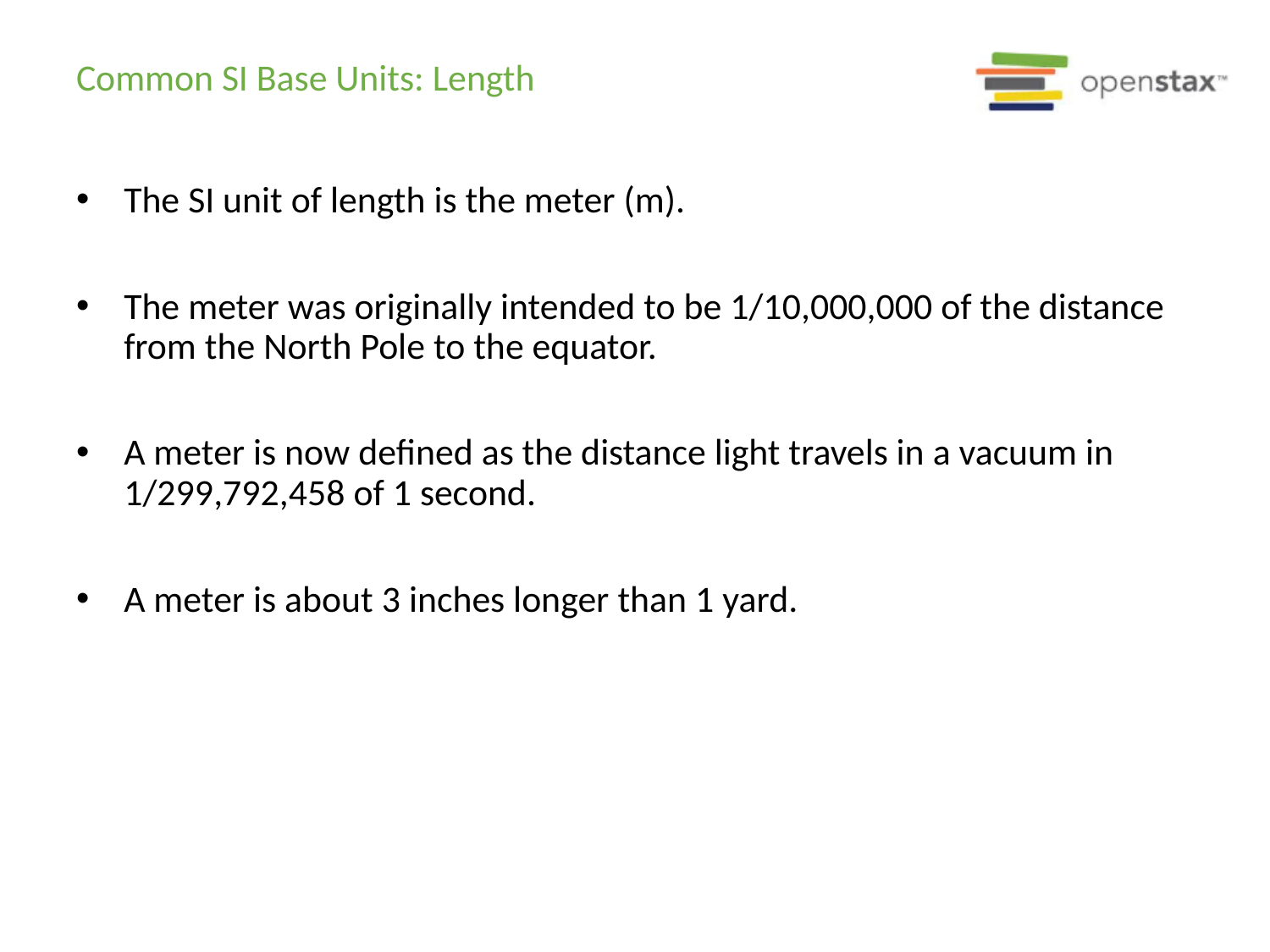

# Common SI Base Units: Length
The SI unit of length is the meter (m).

The meter was originally intended to be 1/10,000,000 of the distance from the North Pole to the equator.

A meter is now defined as the distance light travels in a vacuum in 1/299,792,458 of 1 second.

A meter is about 3 inches longer than 1 yard.